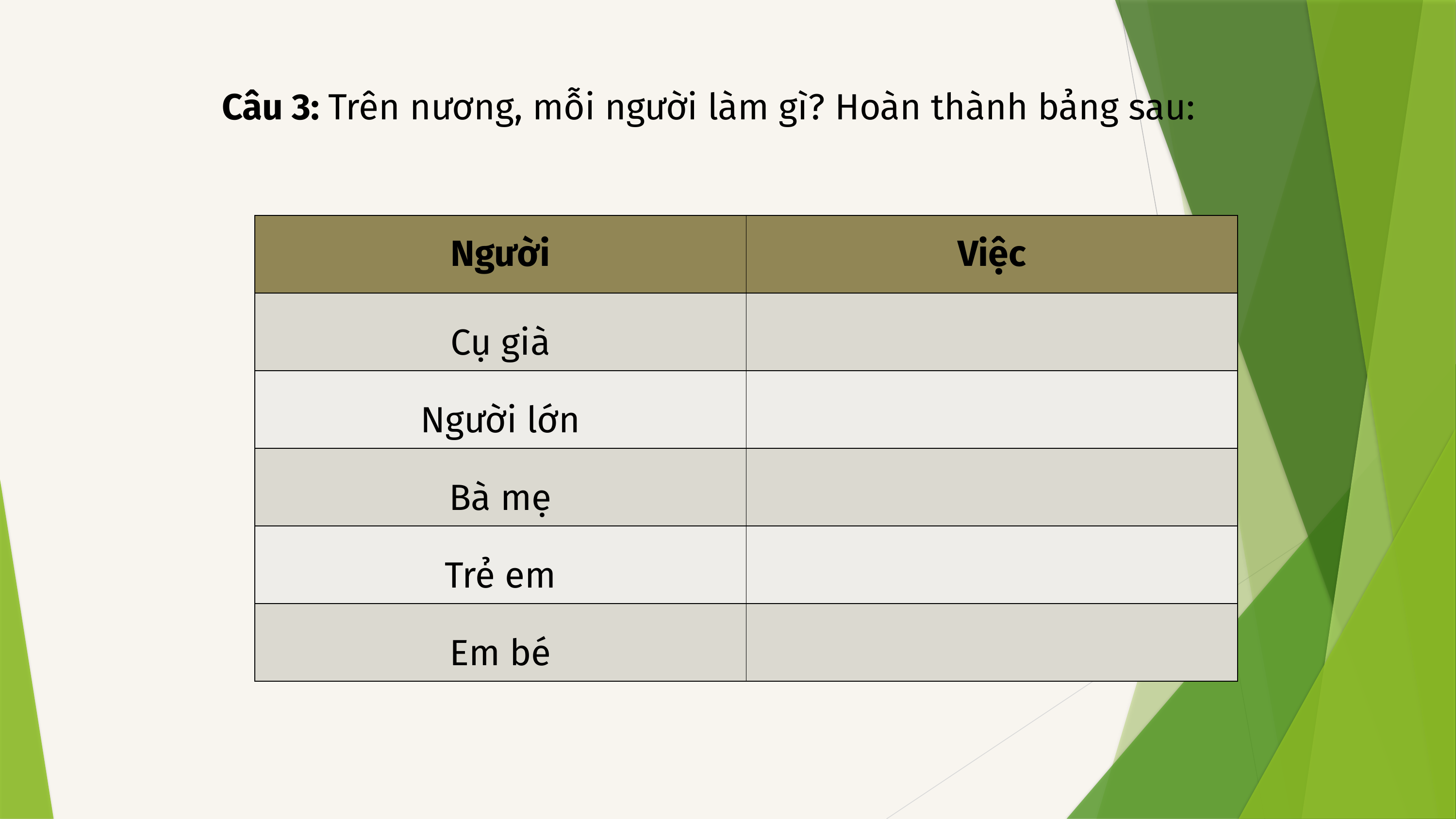

Câu 3: Trên nương, mỗi người làm gì? Hoàn thành bảng sau:
| Người | Việc |
| --- | --- |
| Cụ già |  |
| Người lớn |  |
| Bà mẹ |  |
| Trẻ em |  |
| Em bé |  |